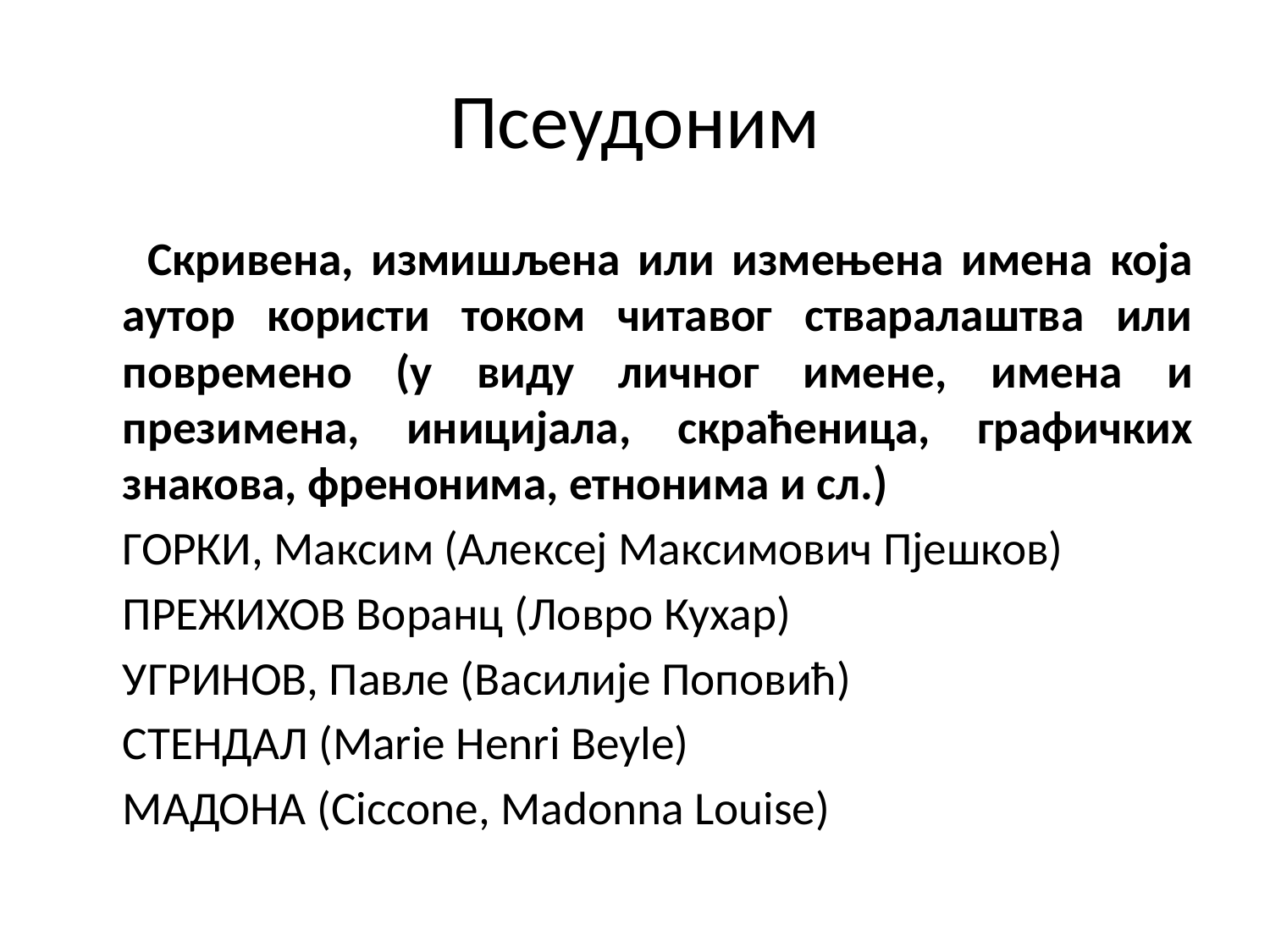

# Псеудоним
    Скривена, измишљена или измењена имена која аутор користи током читавог стваралаштва или повремено (у виду личног имене, имена и презимена, иницијала, скраћеница, графичких знакова, френонима, етнонима и сл.)
		ГОРКИ, Максим (Алексеј Максимович Пјешков)
		ПРЕЖИХОВ Воранц (Ловро Кухар)
		УГРИНОВ, Павле (Василије Поповић)
		СТЕНДАЛ (Marie Henri Beyle)
		МАДОНА (Ciccone, Madonna Louise)